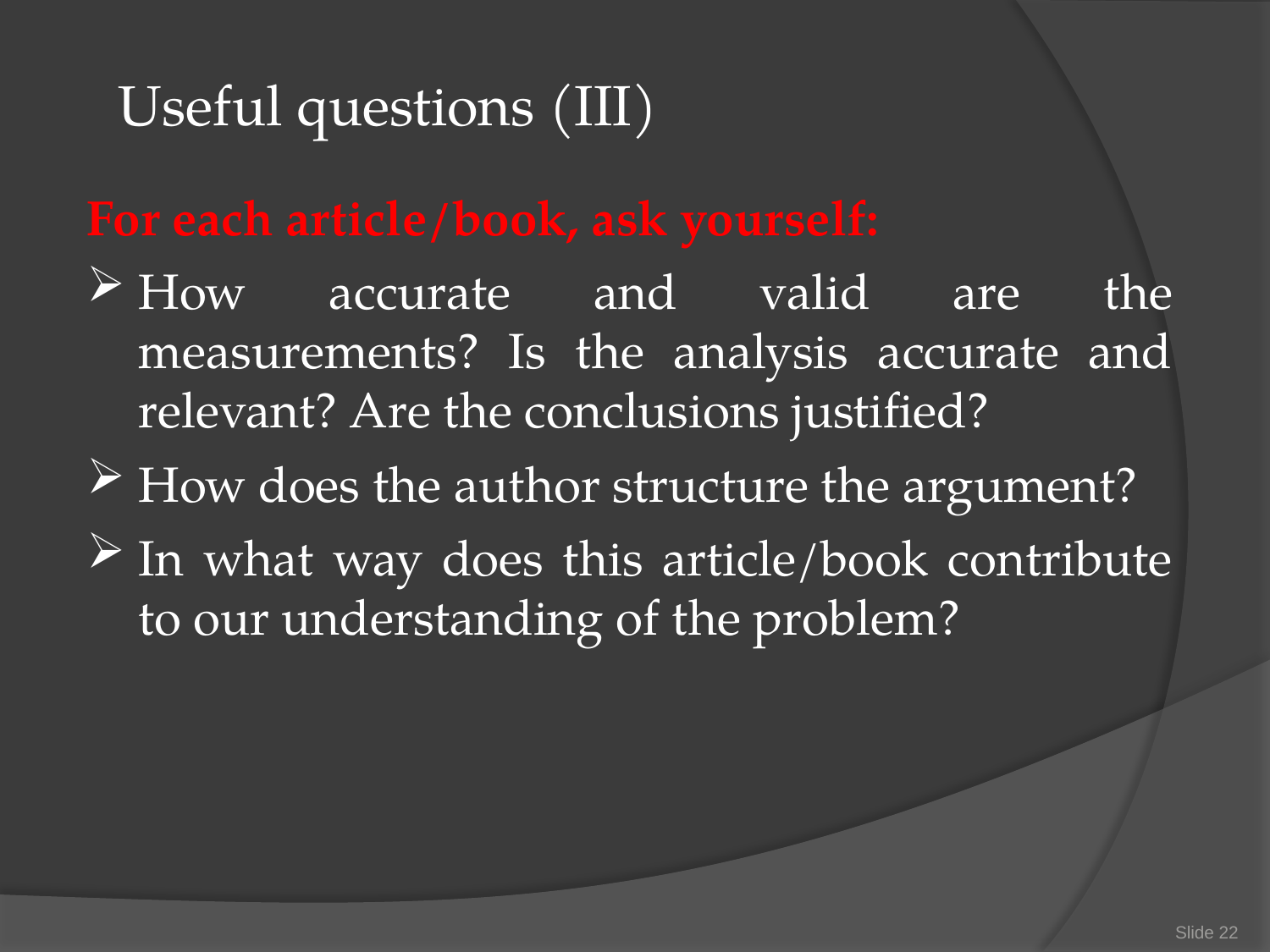

Useful questions (III)
For each article/book, ask yourself:
How accurate and valid are the measurements? Is the analysis accurate and relevant? Are the conclusions justified?
How does the author structure the argument?
In what way does this article/book contribute to our understanding of the problem?
Slide 22